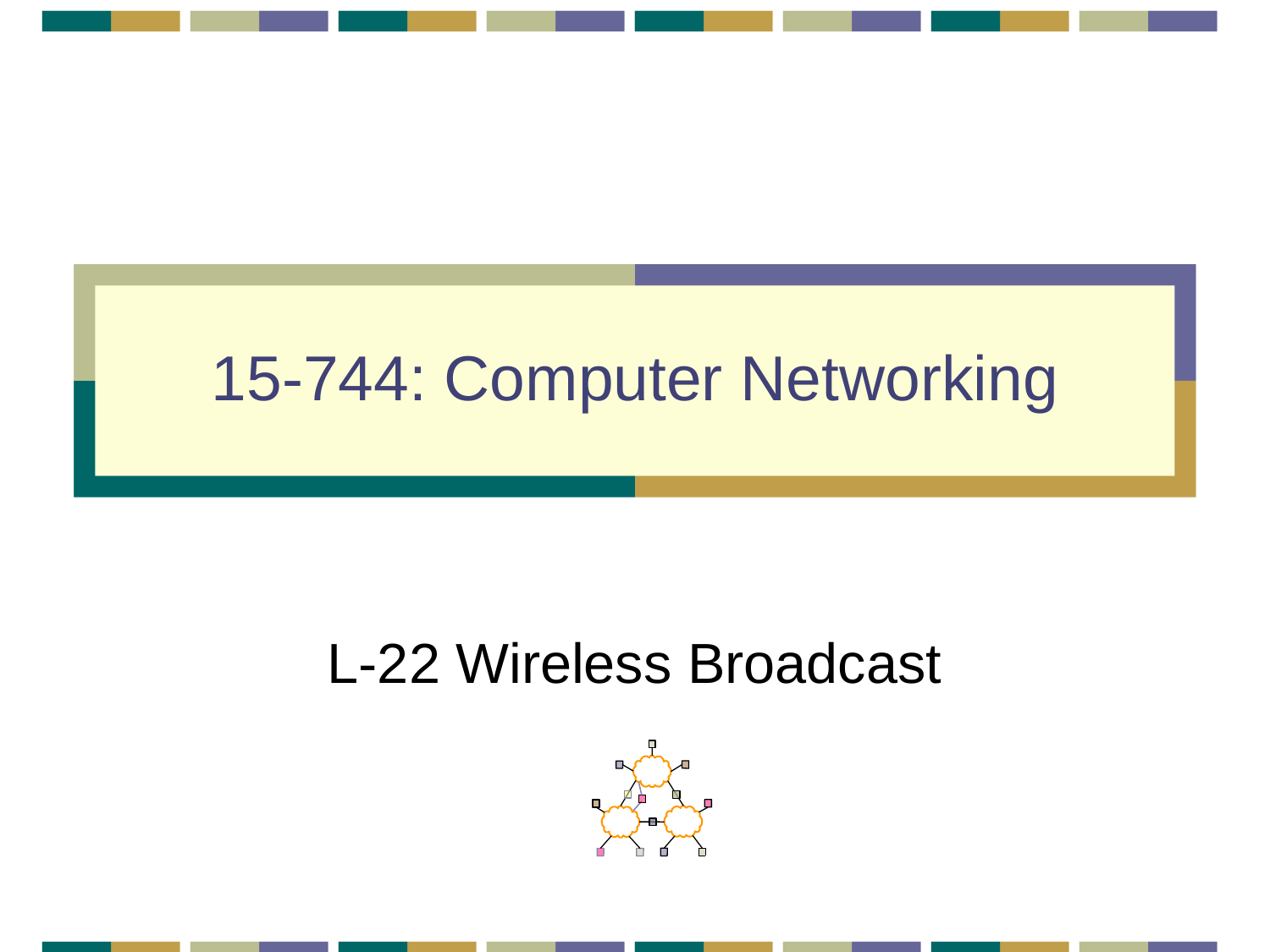

# 15-744: Computer Networking
L-22 Wireless Broadcast